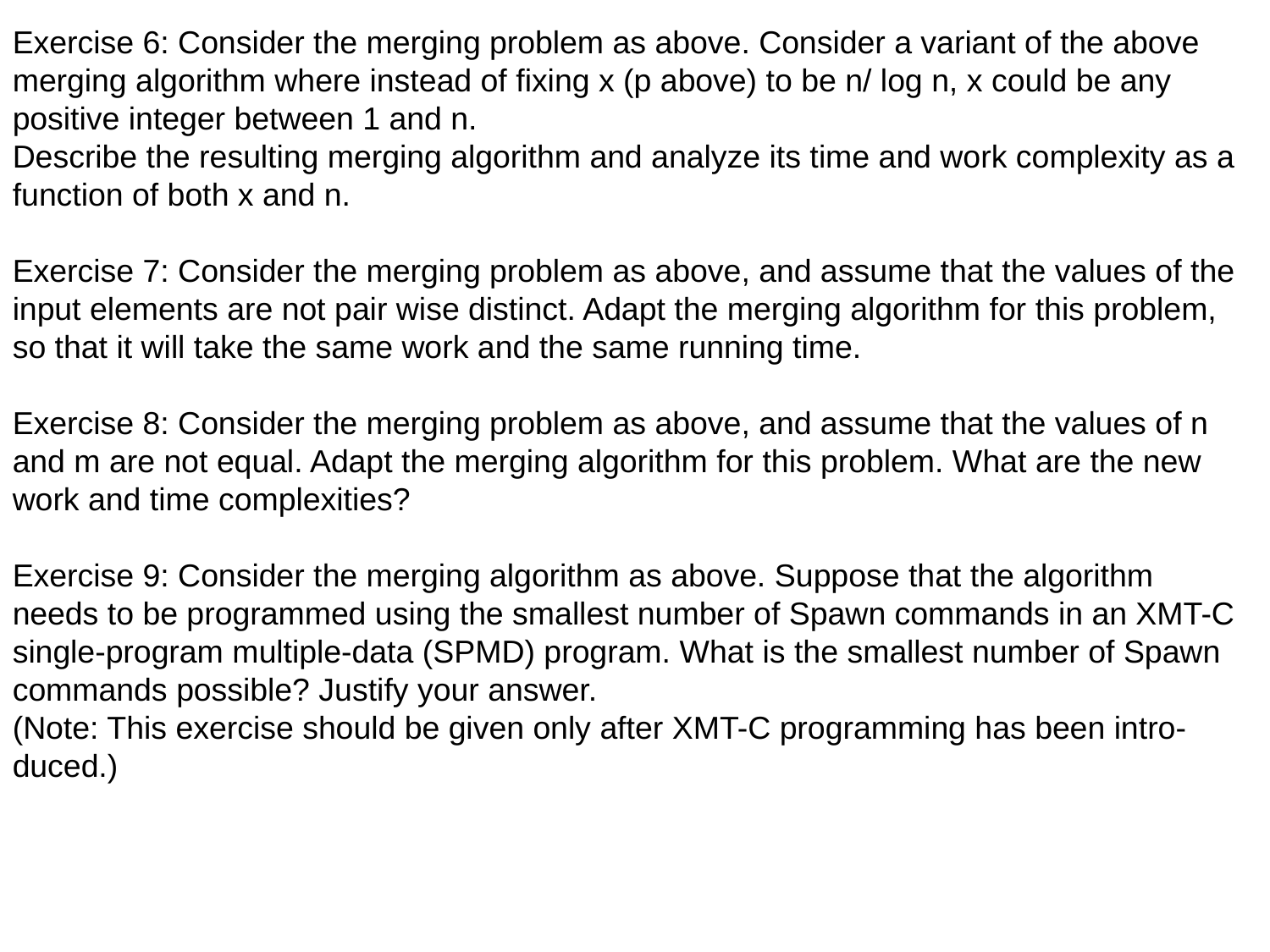

Exercise 6: Consider the merging problem as above. Consider a variant of the above
merging algorithm where instead of fixing x (p above) to be n/ log n, x could be any positive integer between 1 and n.
Describe the resulting merging algorithm and analyze its time and work complexity as a function of both x and n.

Exercise 7: Consider the merging problem as above, and assume that the values of the
input elements are not pair wise distinct. Adapt the merging algorithm for this problem,
so that it will take the same work and the same running time.

Exercise 8: Consider the merging problem as above, and assume that the values of n
and m are not equal. Adapt the merging algorithm for this problem. What are the new
work and time complexities?

Exercise 9: Consider the merging algorithm as above. Suppose that the algorithm
needs to be programmed using the smallest number of Spawn commands in an XMT-C
single-program multiple-data (SPMD) program. What is the smallest number of Spawn
commands possible? Justify your answer.
(Note: This exercise should be given only after XMT-C programming has been intro-
duced.)